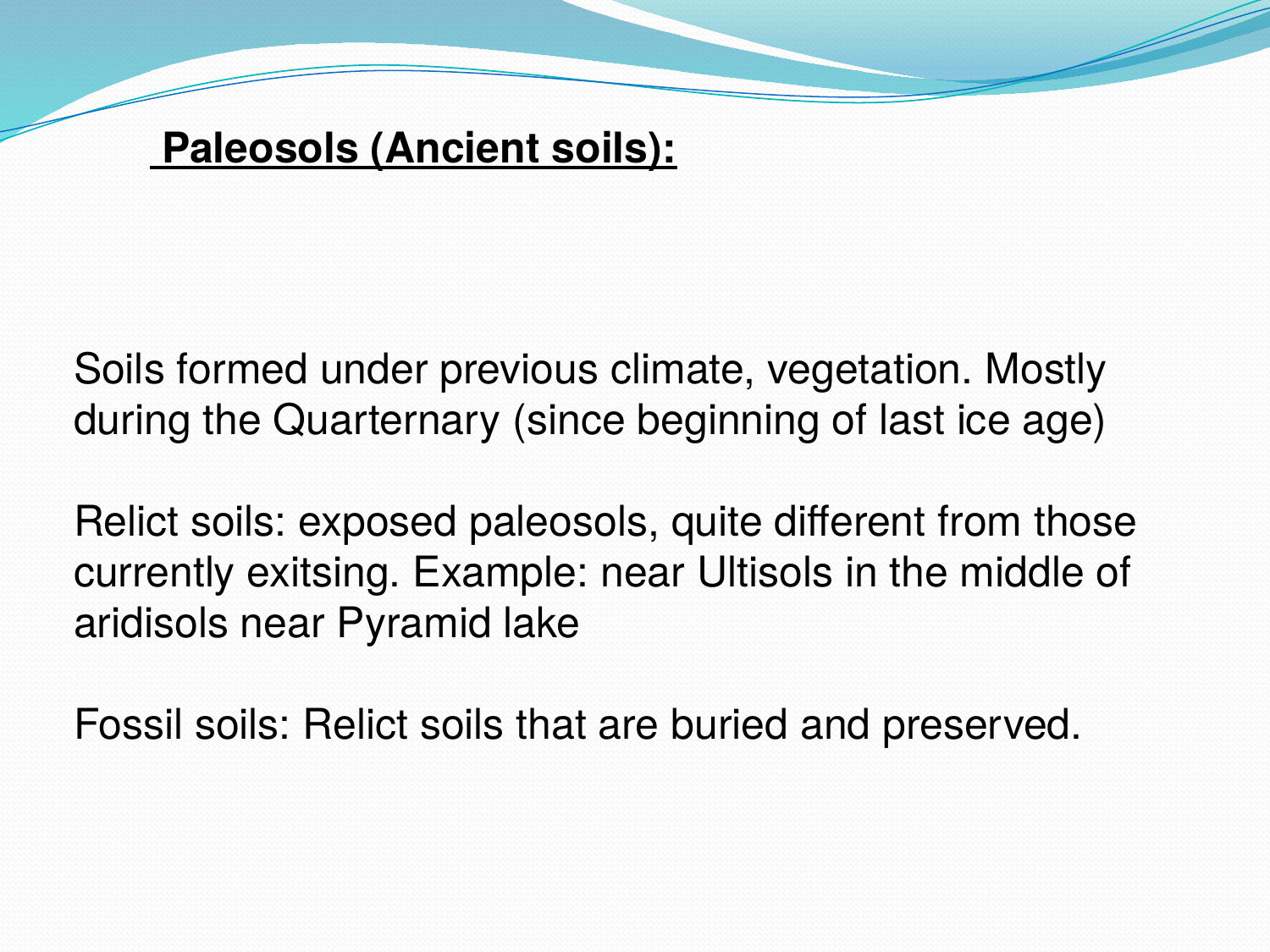

Paleosols (Ancient soils):

Soils formed under previous climate, vegetation. Mostly during the Quarternary (since beginning of last ice age)

Relict soils: exposed paleosols, quite different from those currently exitsing. Example: near Ultisols in the middle of aridisols near Pyramid lake

Fossil soils: Relict soils that are buried and preserved.